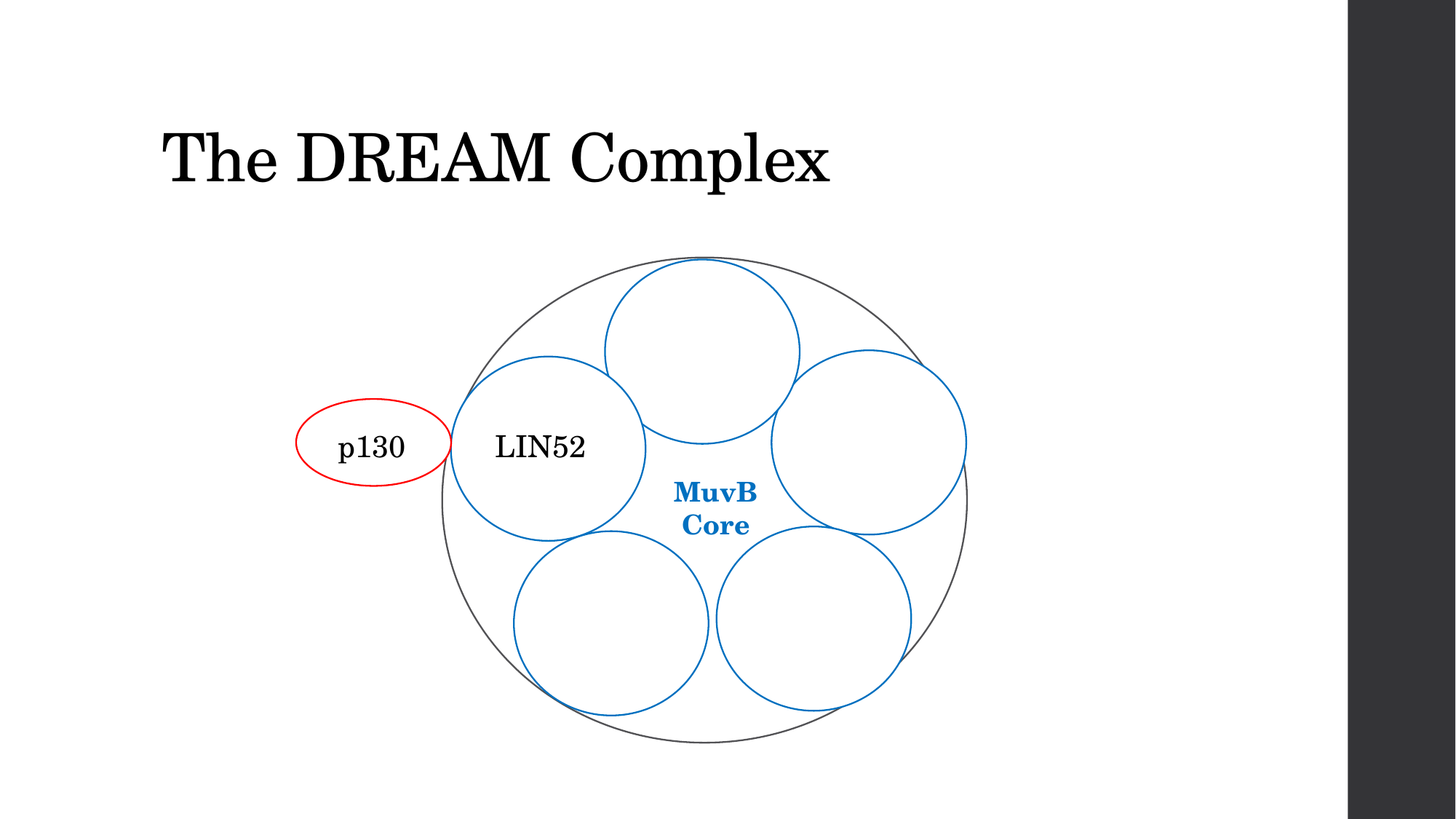

# The DREAM Complex

p130
LIN52
MuvB Core